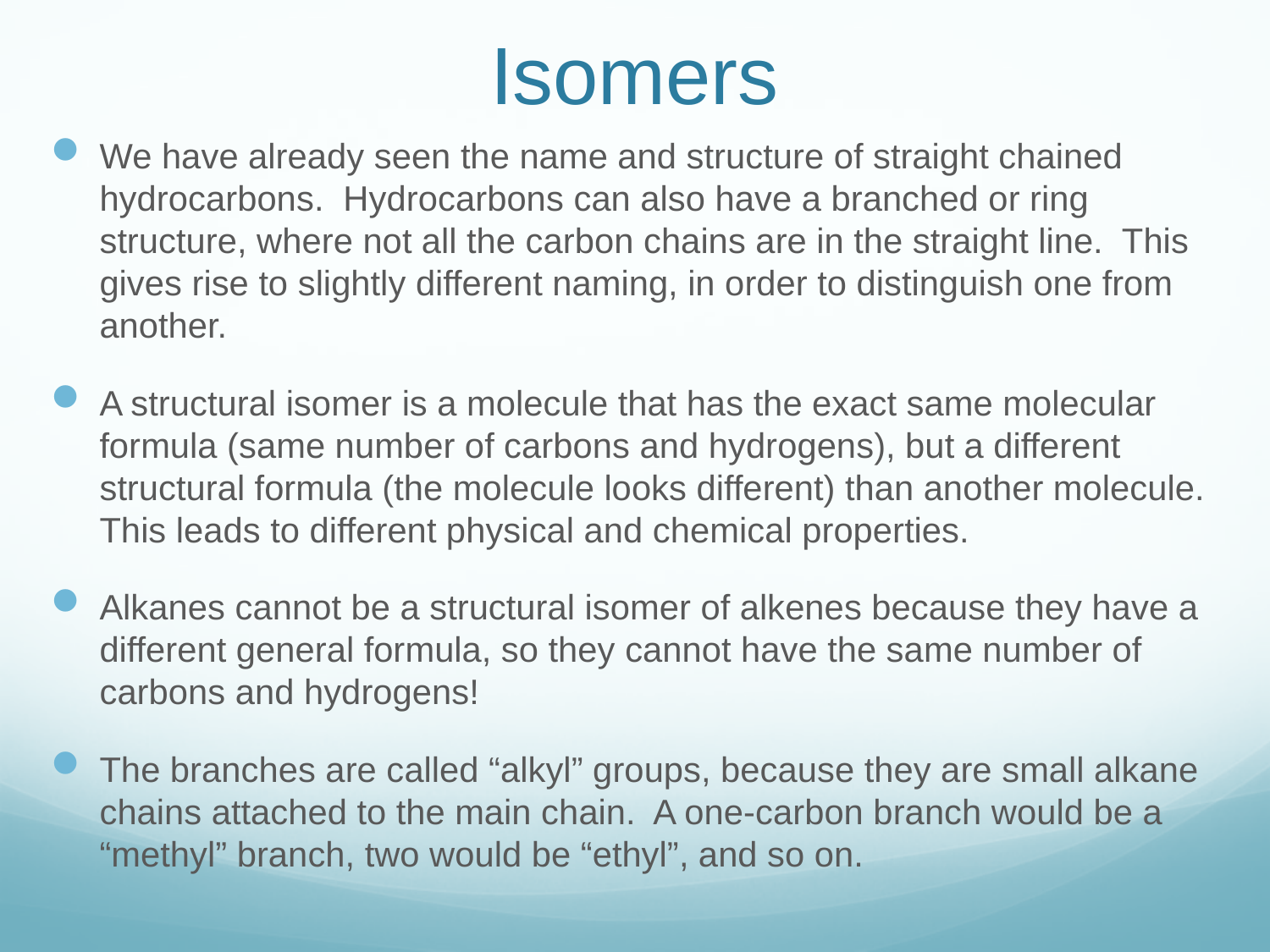

# Isomers
We have already seen the name and structure of straight chained hydrocarbons.  Hydrocarbons can also have a branched or ring structure, where not all the carbon chains are in the straight line.  This gives rise to slightly different naming, in order to distinguish one from another.
A structural isomer is a molecule that has the exact same molecular formula (same number of carbons and hydrogens), but a different structural formula (the molecule looks different) than another molecule. This leads to different physical and chemical properties.
Alkanes cannot be a structural isomer of alkenes because they have a different general formula, so they cannot have the same number of carbons and hydrogens!
The branches are called “alkyl” groups, because they are small alkane chains attached to the main chain.  A one-carbon branch would be a “methyl” branch, two would be “ethyl”, and so on.